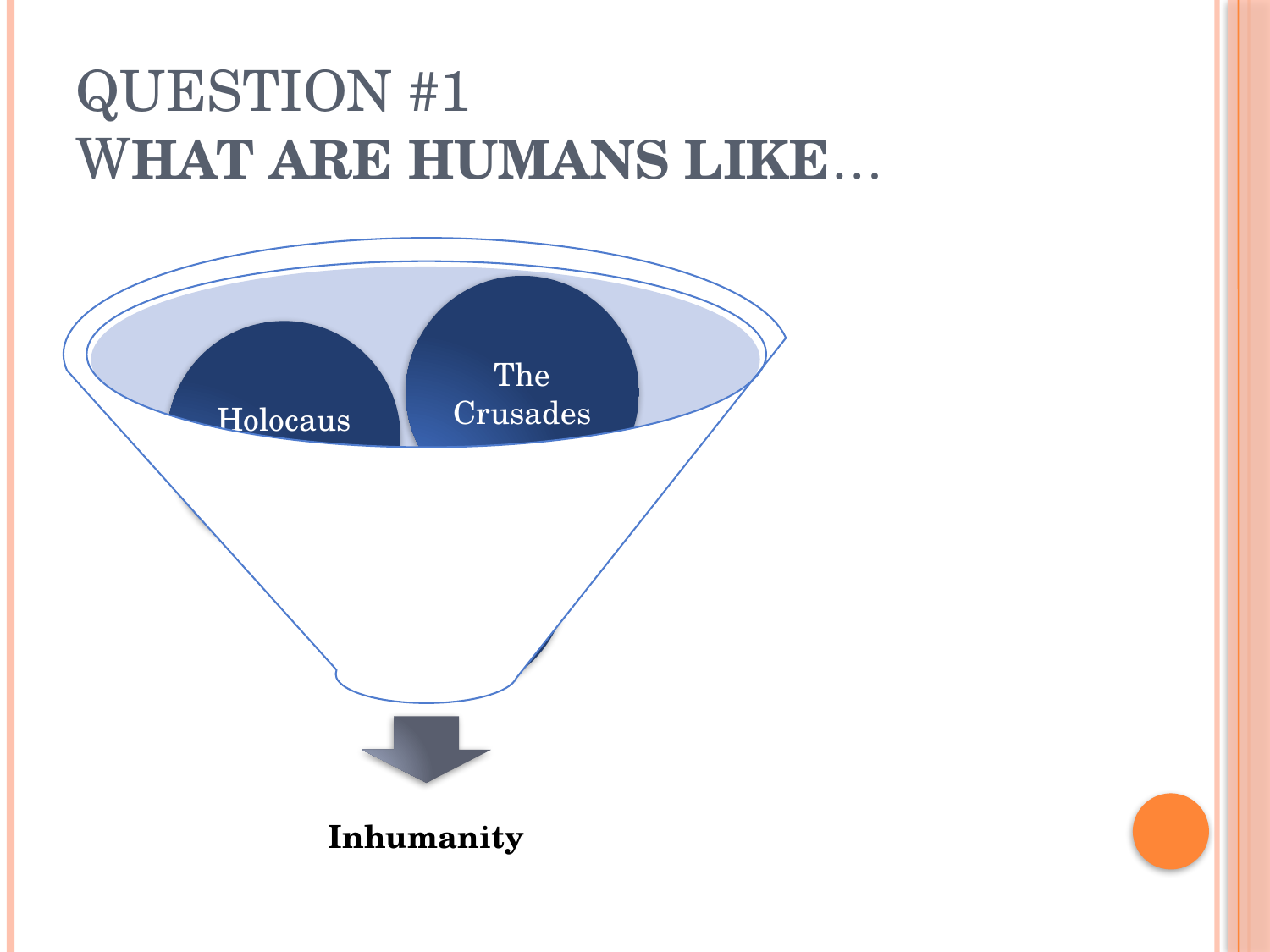

# question #1 What are Humans Like…
The Crusades
Holocaust
The Ku Klux Klan
Inhumanity